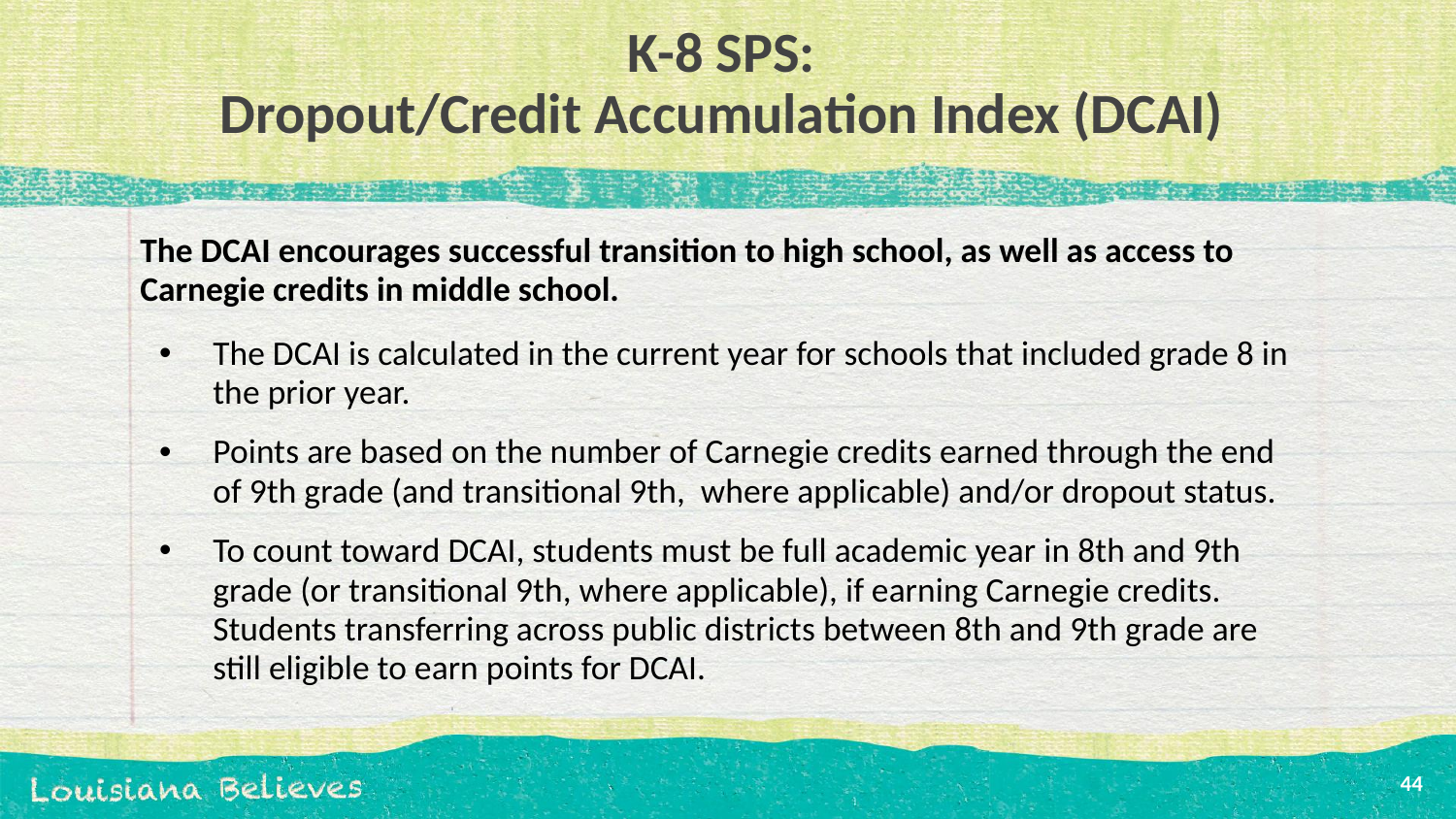

# K-8 SPS:
Dropout/Credit Accumulation Index (DCAI)
The DCAI encourages successful transition to high school, as well as access to Carnegie credits in middle school.
The DCAI is calculated in the current year for schools that included grade 8 in the prior year.
Points are based on the number of Carnegie credits earned through the end of 9th grade (and transitional 9th,  where applicable) and/or dropout status.
To count toward DCAI, students must be full academic year in 8th and 9th grade (or transitional 9th, where applicable), if earning Carnegie credits. Students transferring across public districts between 8th and 9th grade are still eligible to earn points for DCAI.